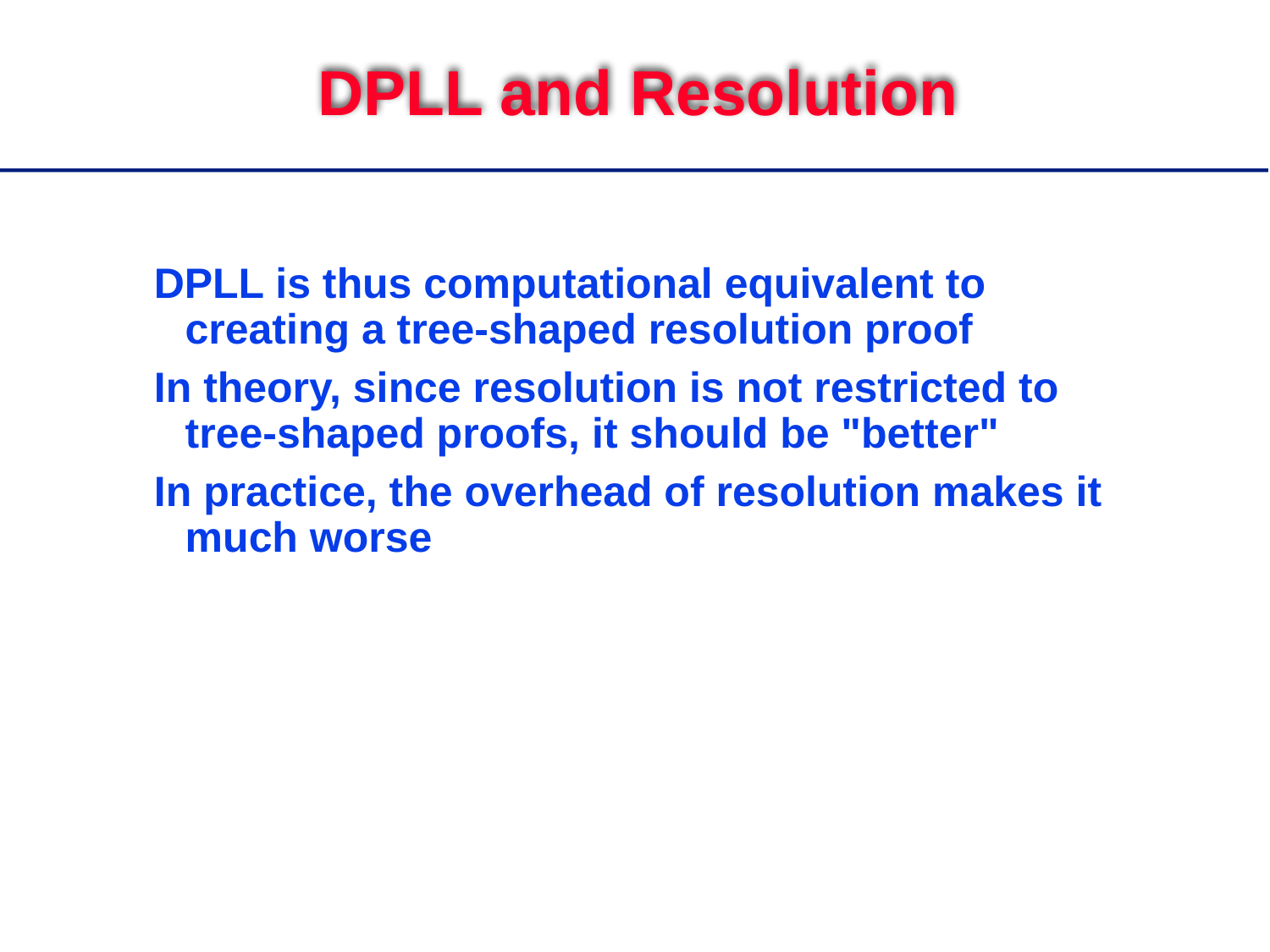

# DPLL and Resolution
DPLL is thus computational equivalent to creating a tree-shaped resolution proof
In theory, since resolution is not restricted to tree-shaped proofs, it should be "better"
In practice, the overhead of resolution makes it much worse